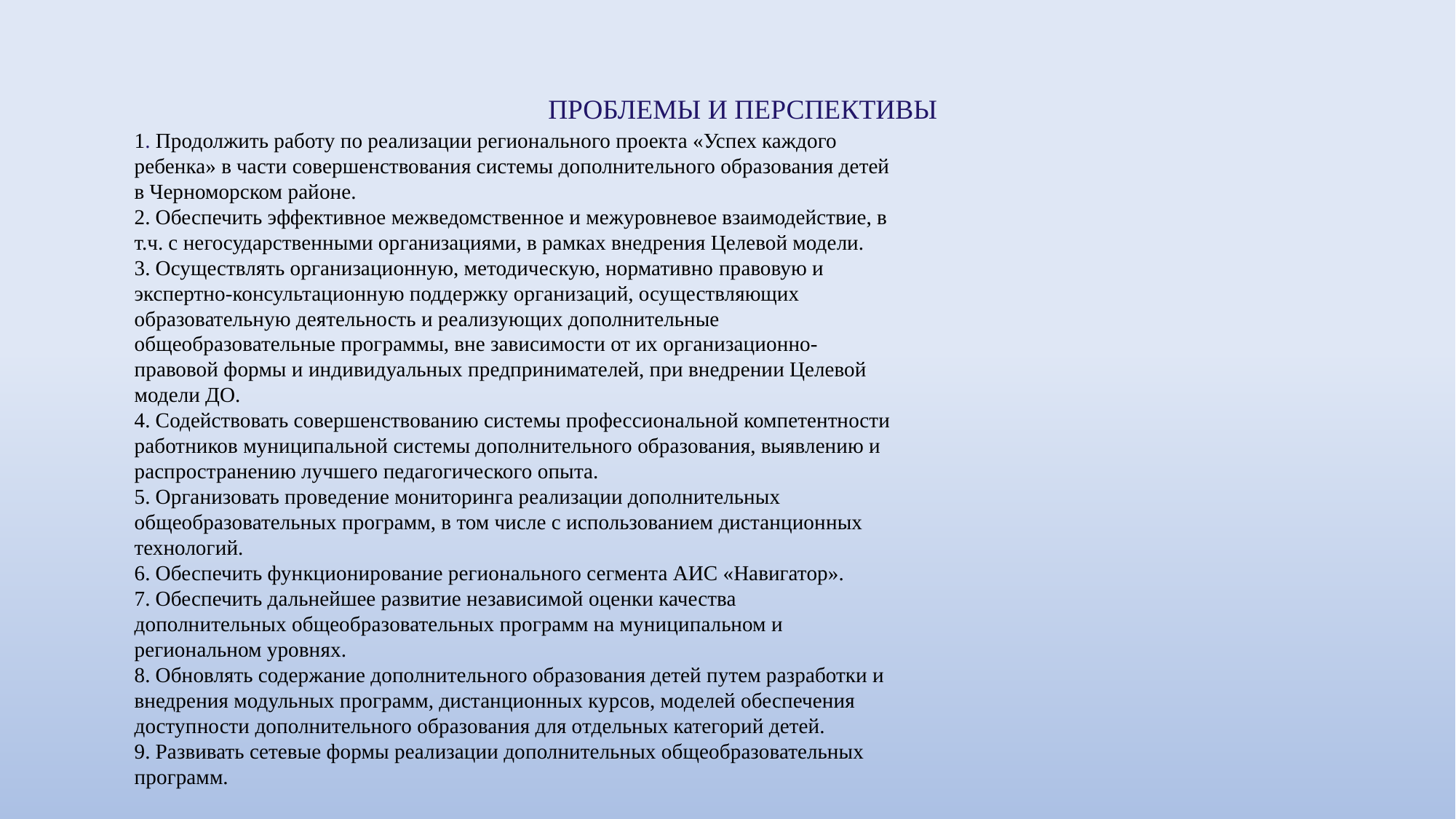

# ПРОБЛЕМЫ И ПЕРСПЕКТИВЫ
1. Продолжить работу по реализации регионального проекта «Успех каждого
ребенка» в части совершенствования системы дополнительного образования детей
в Черноморском районе.
2. Обеспечить эффективное межведомственное и межуровневое взаимодействие, в
т.ч. с негосударственными организациями, в рамках внедрения Целевой модели.
3. Осуществлять организационную, методическую, нормативно­ правовую и
экспертно-консультационную поддержку организаций, осуществляющих
образовательную деятельность и реализующих дополнительные
общеобразовательные программы, вне зависимости от их организационно-
правовой формы и индивидуальных предпринимателей, при внедрении Целевой
модели ДО.
4. Содействовать совершенствованию системы профессиональной компетентности
работников муниципальной системы дополнительного образования, выявлению и
распространению лучшего педагогического опыта.
5. Организовать проведение мониторинга реализации дополнительных
общеобразовательных программ, в том числе с использованием дистанционных
технологий.
6. Обеспечить функционирование регионального сегмента АИС «Навигатор».
7. Обеспечить дальнейшее развитие независимой оценки качества
дополнительных общеобразовательных программ на муниципальном и
региональном уровнях.
8. Обновлять содержание дополнительного образования детей путем разработки и
внедрения модульных программ, дистанционных курсов, моделей обеспечения
доступности дополнительного образования для отдельных категорий детей.
9. Развивать сетевые формы реализации дополнительных общеобразовательных программ.